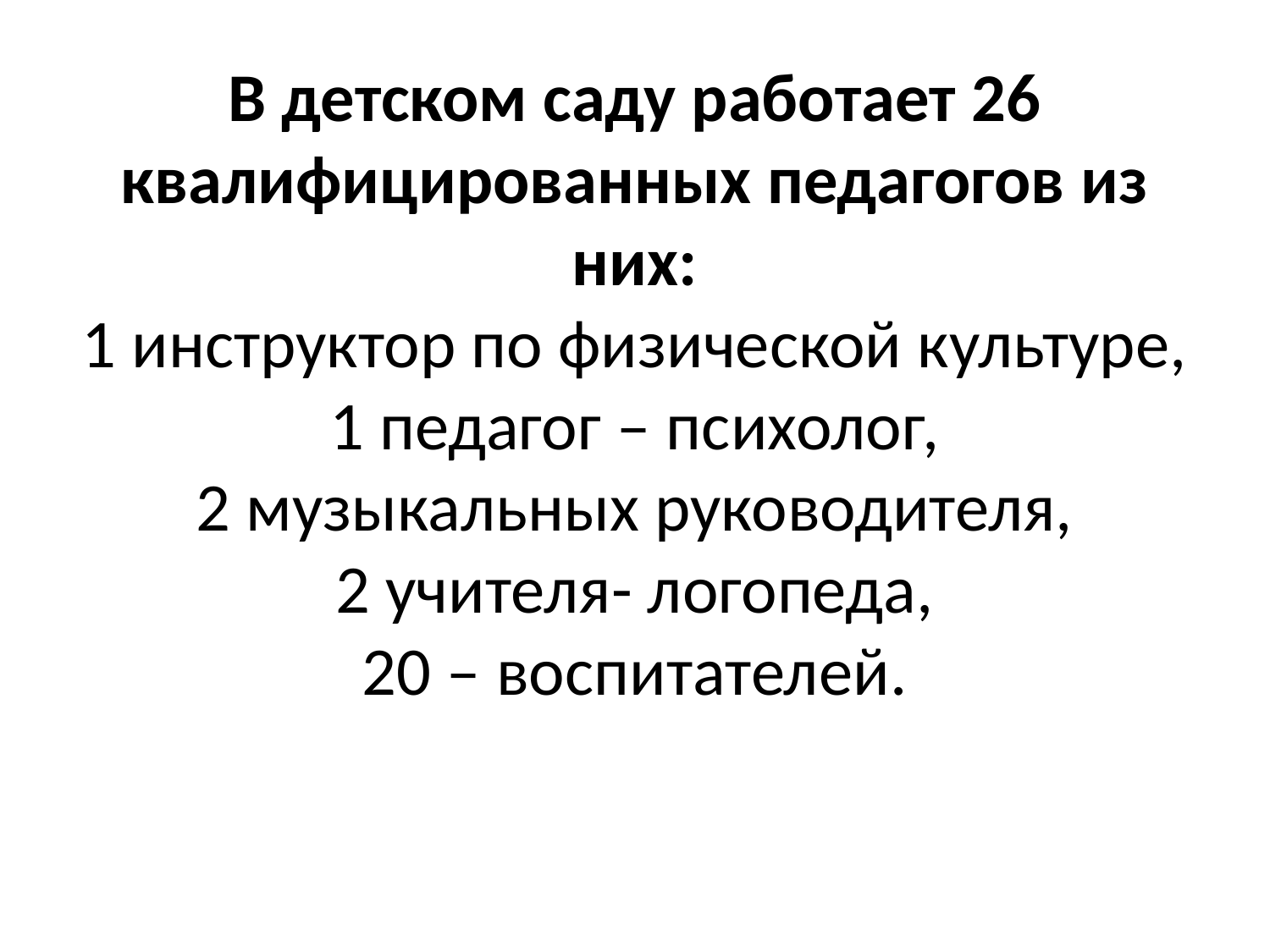

# В детском саду работает 26 квалифицированных педагогов из них: 1 инструктор по физической культуре, 1 педагог – психолог, 2 музыкальных руководителя, 2 учителя- логопеда, 20 – воспитателей.